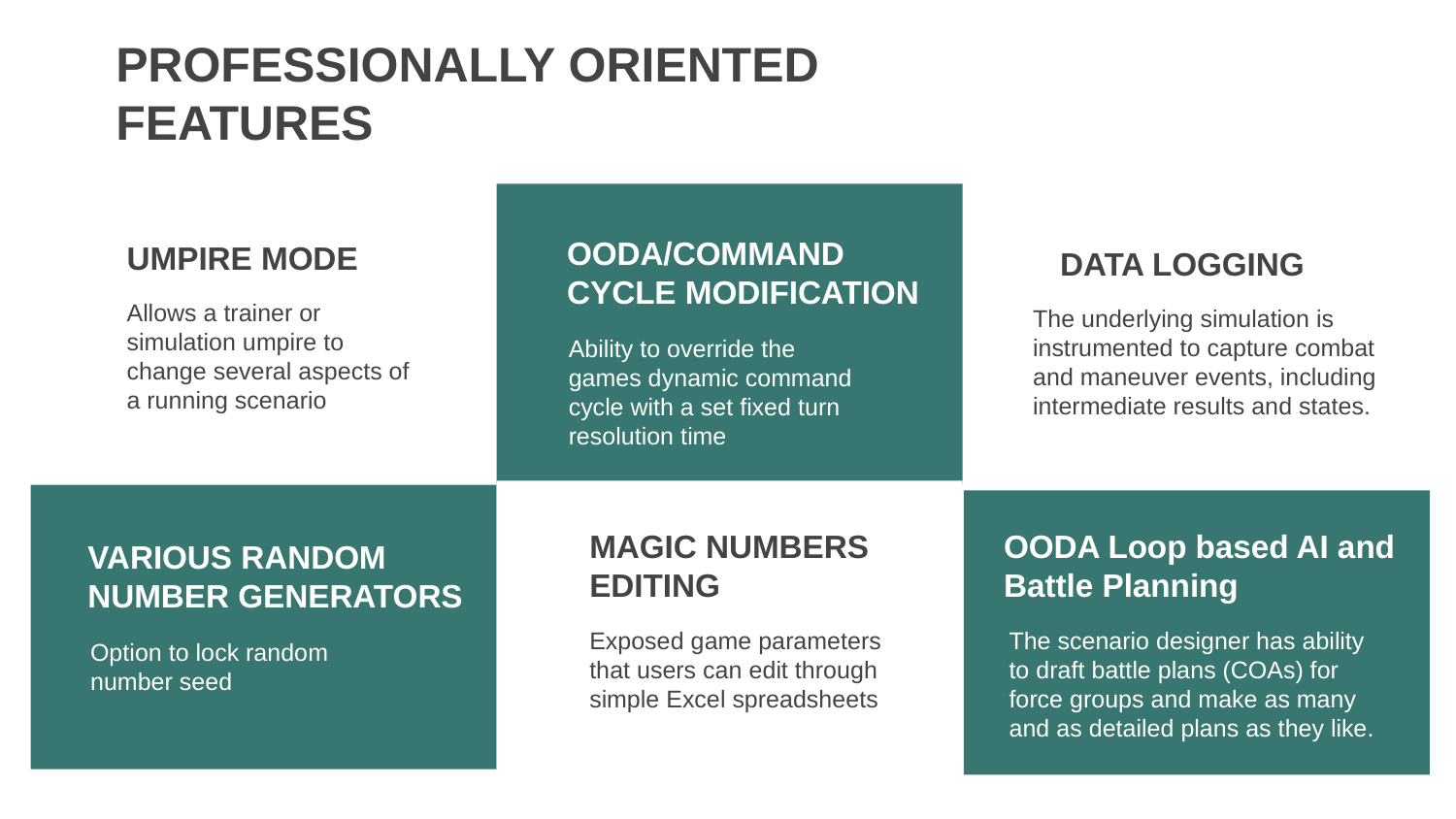

PROFESSIONALLY ORIENTED FEATURES

# UMPIRE MODE
DATA LOGGING
OODA/COMMAND CYCLE MODIFICATION
Allows a trainer or simulation umpire to change several aspects of a running scenario
The underlying simulation is instrumented to capture combat and maneuver events, including intermediate results and states.
Ability to override the games dynamic command cycle with a set fixed turn resolution time

MAGIC NUMBERS EDITING
OODA Loop based AI and Battle Planning
VARIOUS RANDOM NUMBER GENERATORS
Exposed game parameters that users can edit through
simple Excel spreadsheets
The scenario designer has ability to draft battle plans (COAs) for force groups and make as many and as detailed plans as they like.
Option to lock random number seed